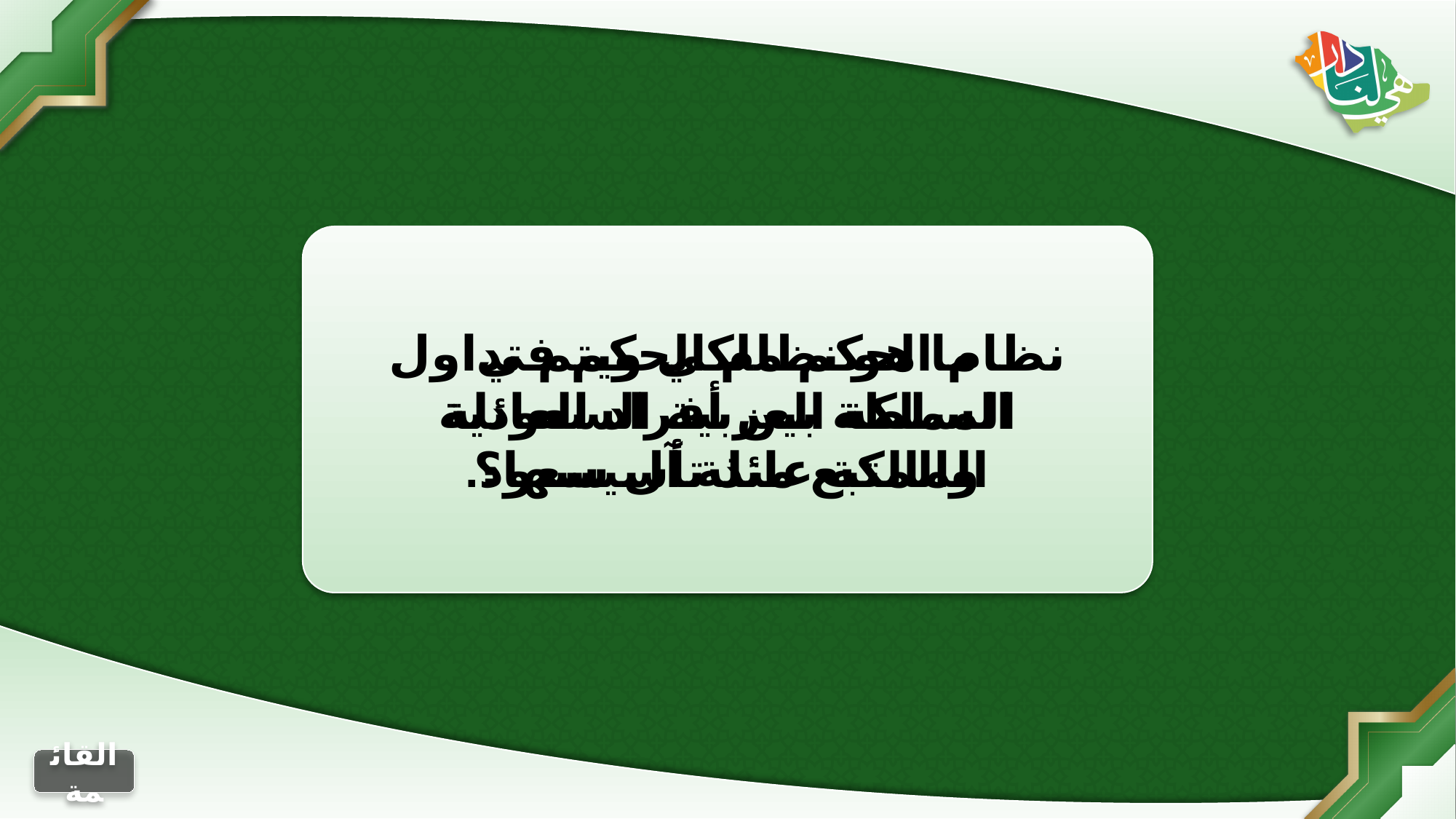

ما هو نظام الحكم في المملكة العربية السعودية والمتبع منذ تأسيسها؟
نظام الحكم ملكي ويتم تداول السلطة بين أفراد العائلة المالكة عائلة آل سعود.
الجواب
التالي